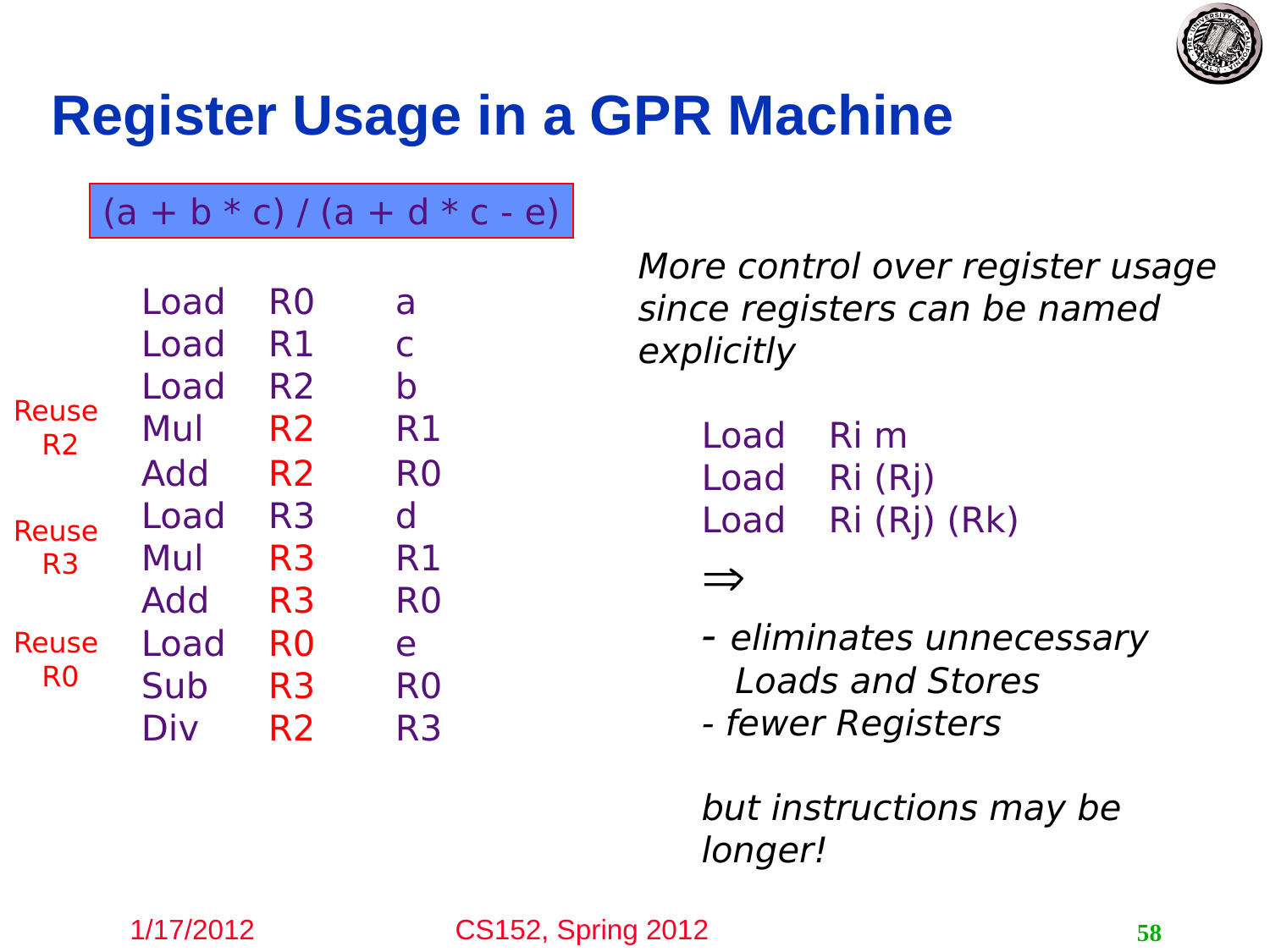

# Register Usage in a GPR Machine
(a + b * c) / (a + d * c - e)
More control over register usage since registers can be named explicitly

Load	Ri m
Load	Ri (Rj)
Load	Ri (Rj) (Rk)
⇒
- eliminates unnecessary
   Loads and Stores
- fewer Registers

but instructions may be longer!
Load	R0	a
Load	R1	c
Load	R2	b
Mul	R2	R1
Reuse
R2
Add	R2	R0
Load	R3	d
Mul	R3	R1
Add	R3	R0
Reuse
R3
Load	R0	e
Sub	R3	R0
Div	R2	R3
Reuse
R0
58